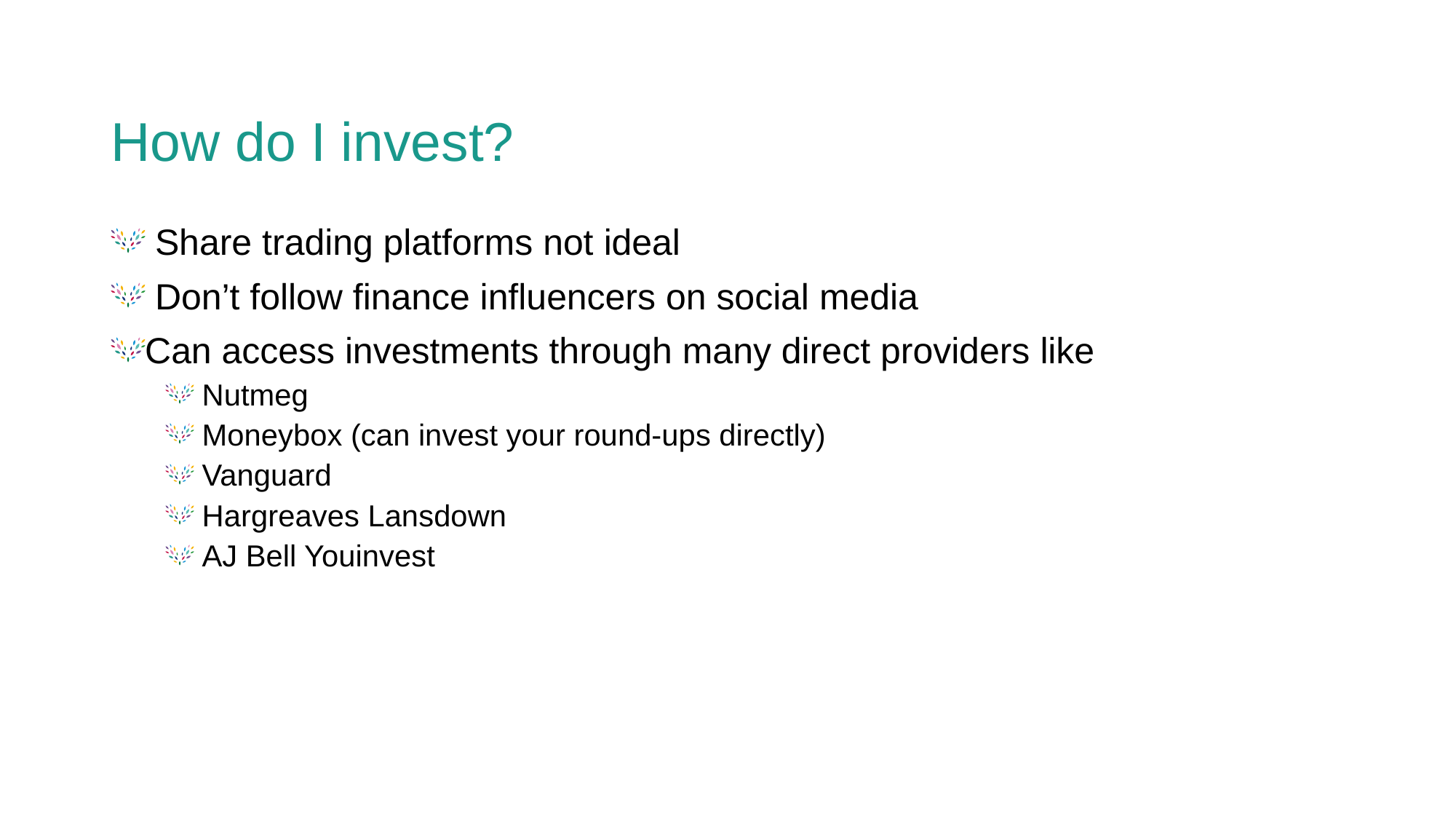

# How do I invest?
 Share trading platforms not ideal
 Don’t follow finance influencers on social media
Can access investments through many direct providers like
 Nutmeg
 Moneybox (can invest your round-ups directly)
 Vanguard
 Hargreaves Lansdown
 AJ Bell Youinvest